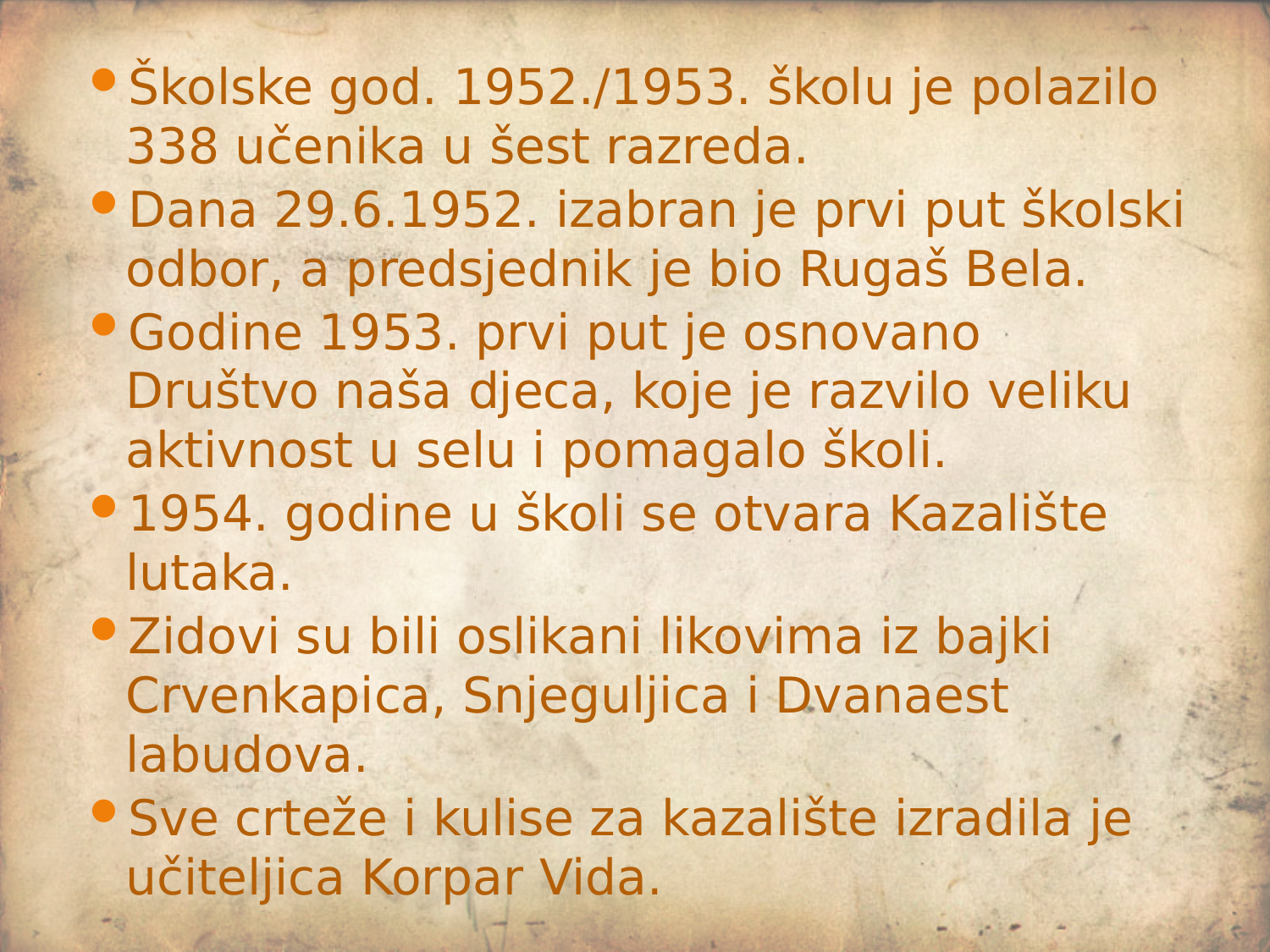

Školske god. 1952./1953. školu je polazilo 338 učenika u šest razreda.
Dana 29.6.1952. izabran je prvi put školski odbor, a predsjednik je bio Rugaš Bela.
Godine 1953. prvi put je osnovano Društvo naša djeca, koje je razvilo veliku aktivnost u selu i pomagalo školi.
1954. godine u školi se otvara Kazalište lutaka.
Zidovi su bili oslikani likovima iz bajki Crvenkapica, Snjeguljica i Dvanaest labudova.
Sve crteže i kulise za kazalište izradila je učiteljica Korpar Vida.